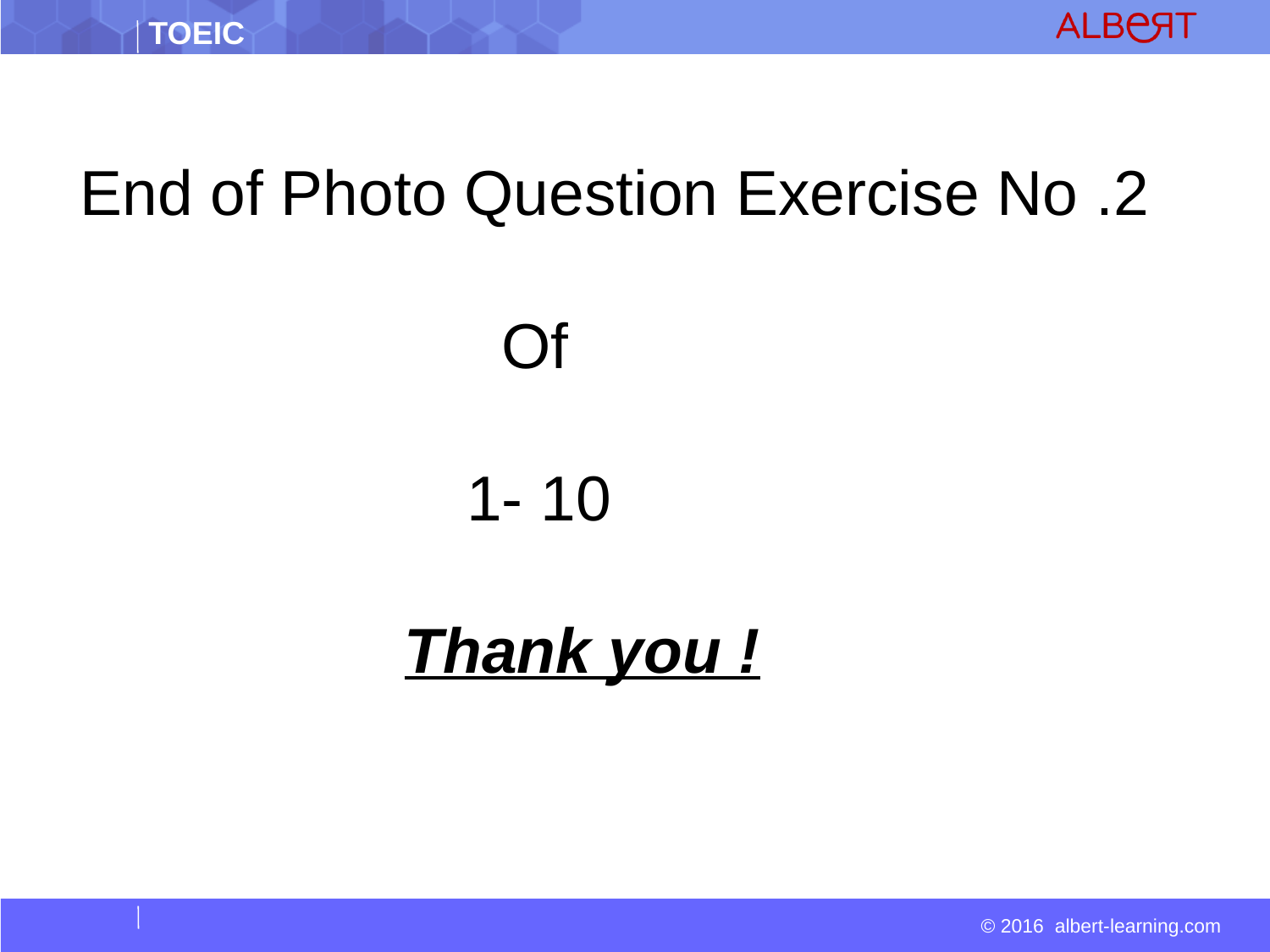

End of Photo Question Exercise No .2

                           Of

                         1- 10

		       Thank you !